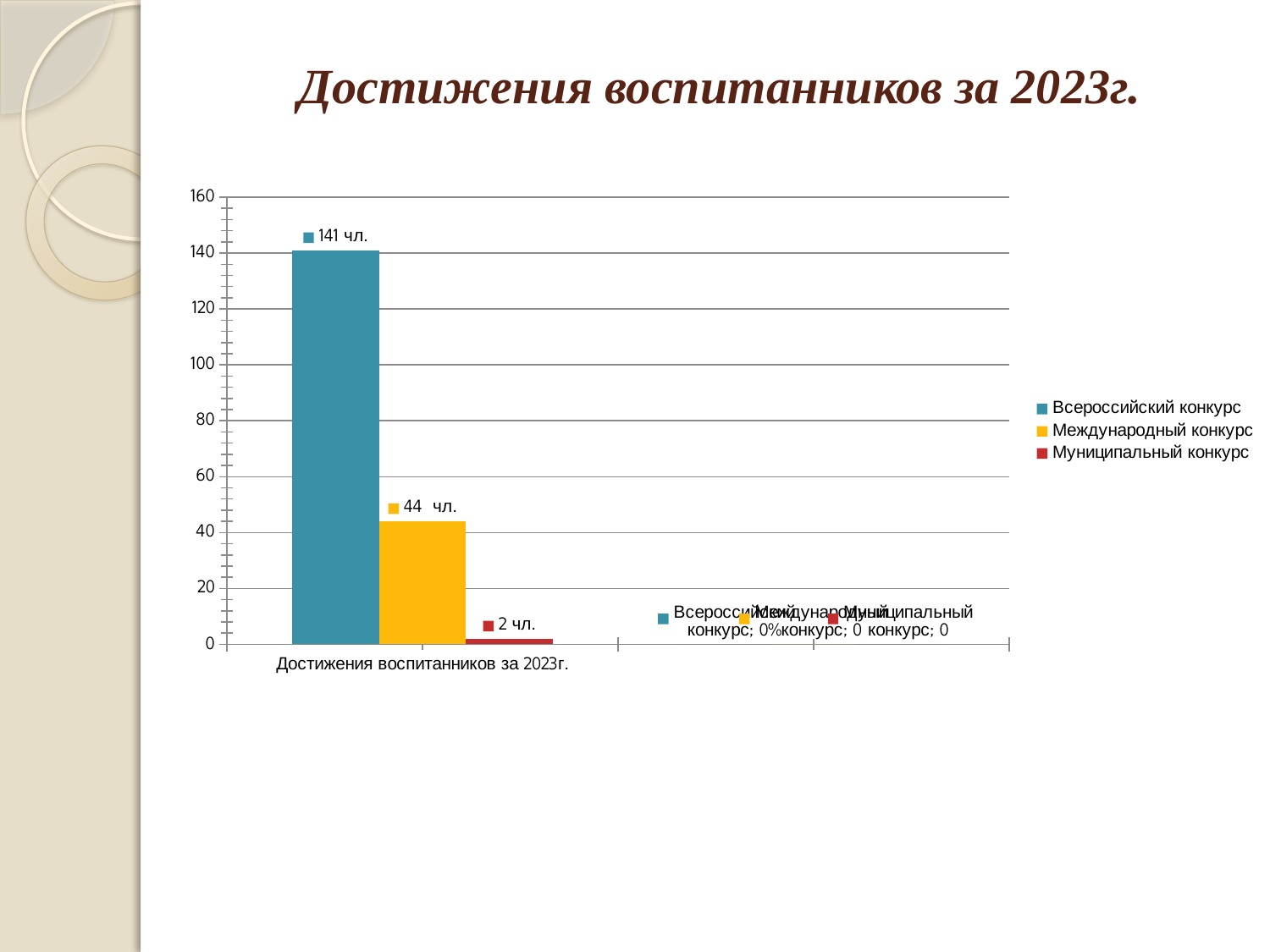

# Достижения воспитанников за 2023г.

### Chart

| Category | Всероссийский конкурс | Международный конкурс | Муниципальный конкурс |
|---|---|---|---|
| Достижения воспитанников за 2023г. | 141.0 | 44.0 | 2.0 |